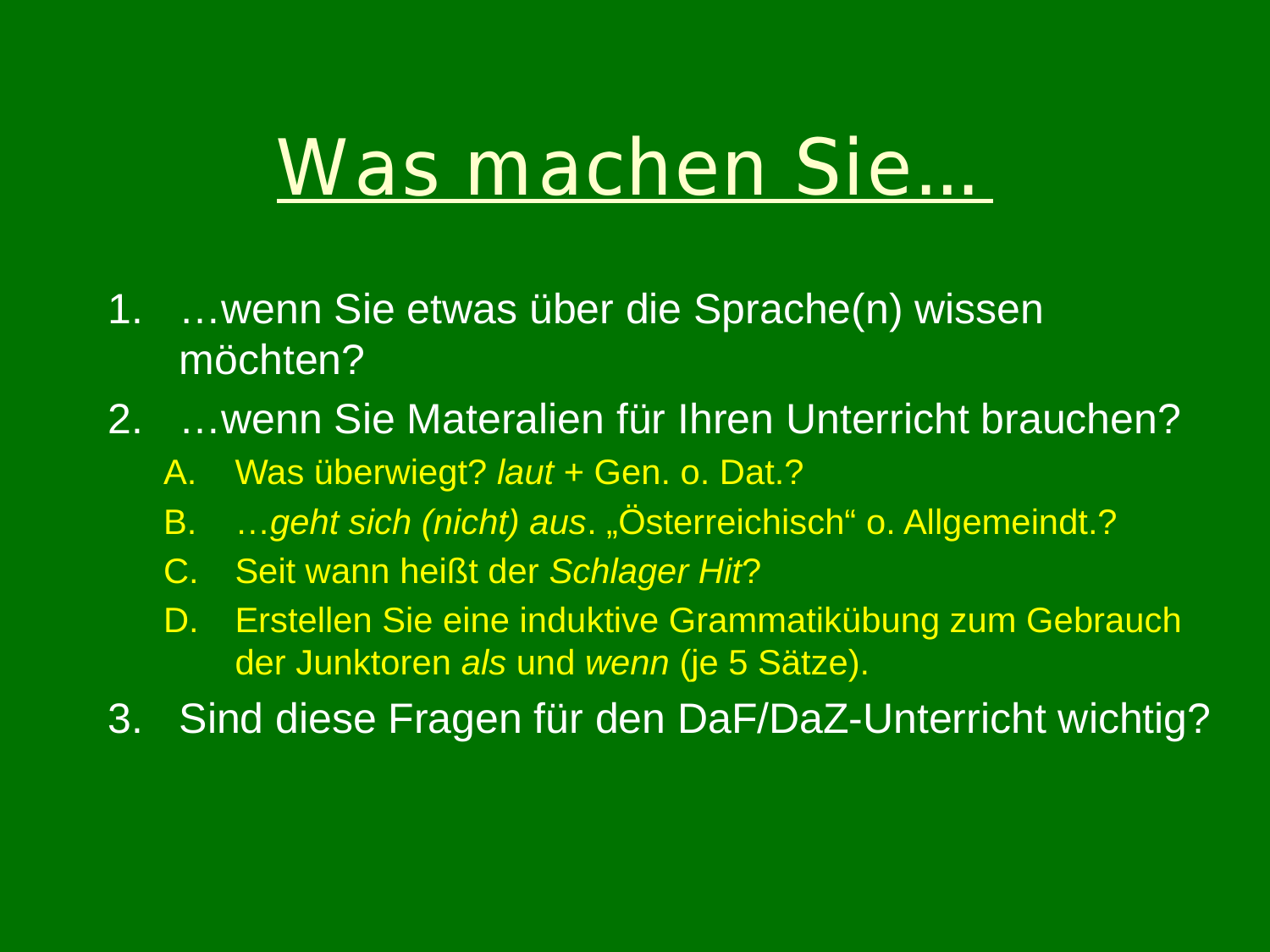

# Was machen Sie…
…wenn Sie etwas über die Sprache(n) wissen möchten?
…wenn Sie Materalien für Ihren Unterricht brauchen?
Was überwiegt? laut + Gen. o. Dat.?
…geht sich (nicht) aus. „Österreichisch“ o. Allgemeindt.?
Seit wann heißt der Schlager Hit?
Erstellen Sie eine induktive Grammatikübung zum Gebrauch der Junktoren als und wenn (je 5 Sätze).
Sind diese Fragen für den DaF/DaZ-Unterricht wichtig?